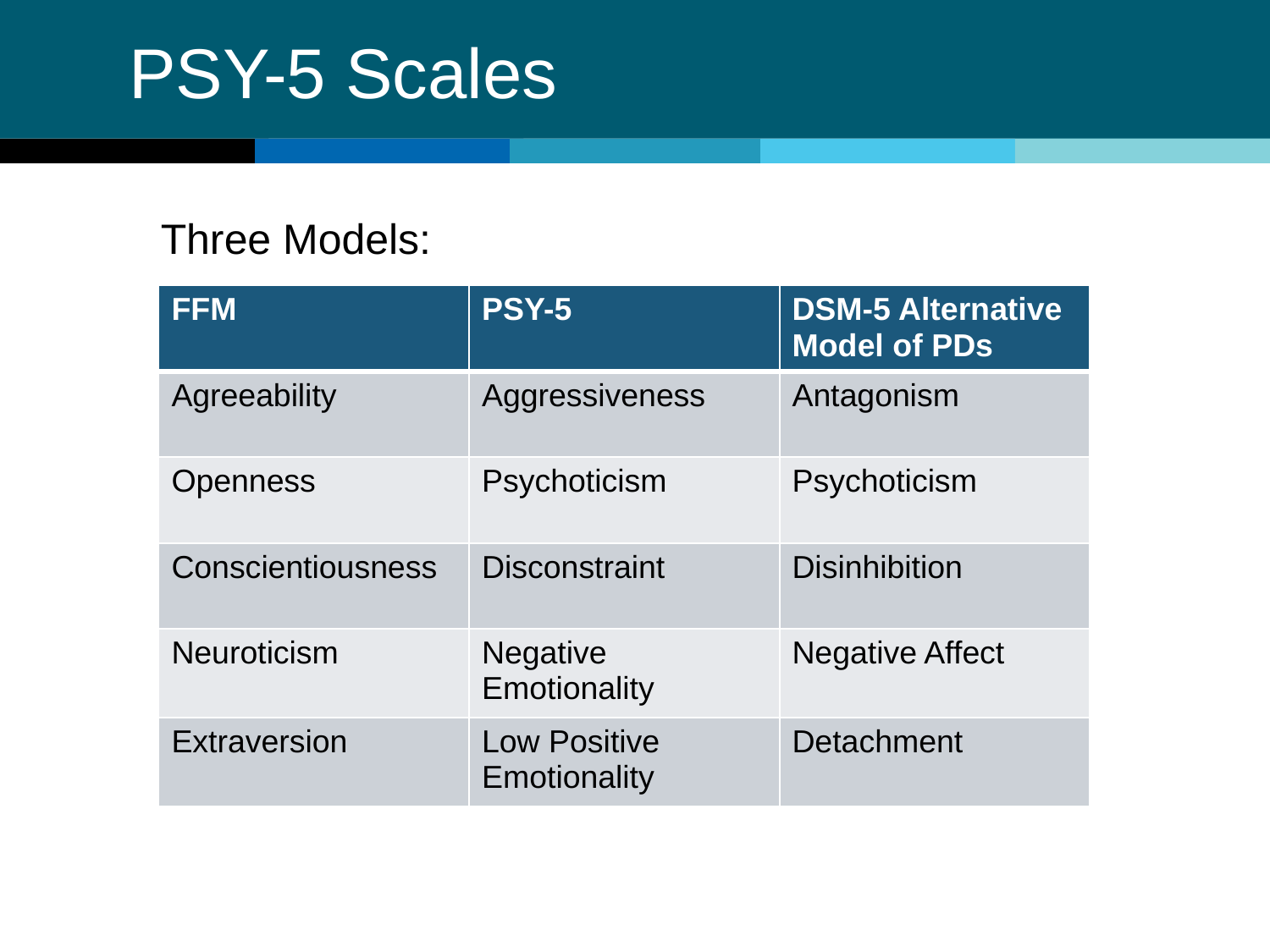

# PSY-5 Scales
Three Models:
| FFM | PSY-5 | DSM-5 Alternative Model of PDs |
| --- | --- | --- |
| Agreeability | Aggressiveness | Antagonism |
| Openness | Psychoticism | Psychoticism |
| Conscientiousness | Disconstraint | Disinhibition |
| Neuroticism | Negative Emotionality | Negative Affect |
| Extraversion | Low Positive Emotionality | Detachment |